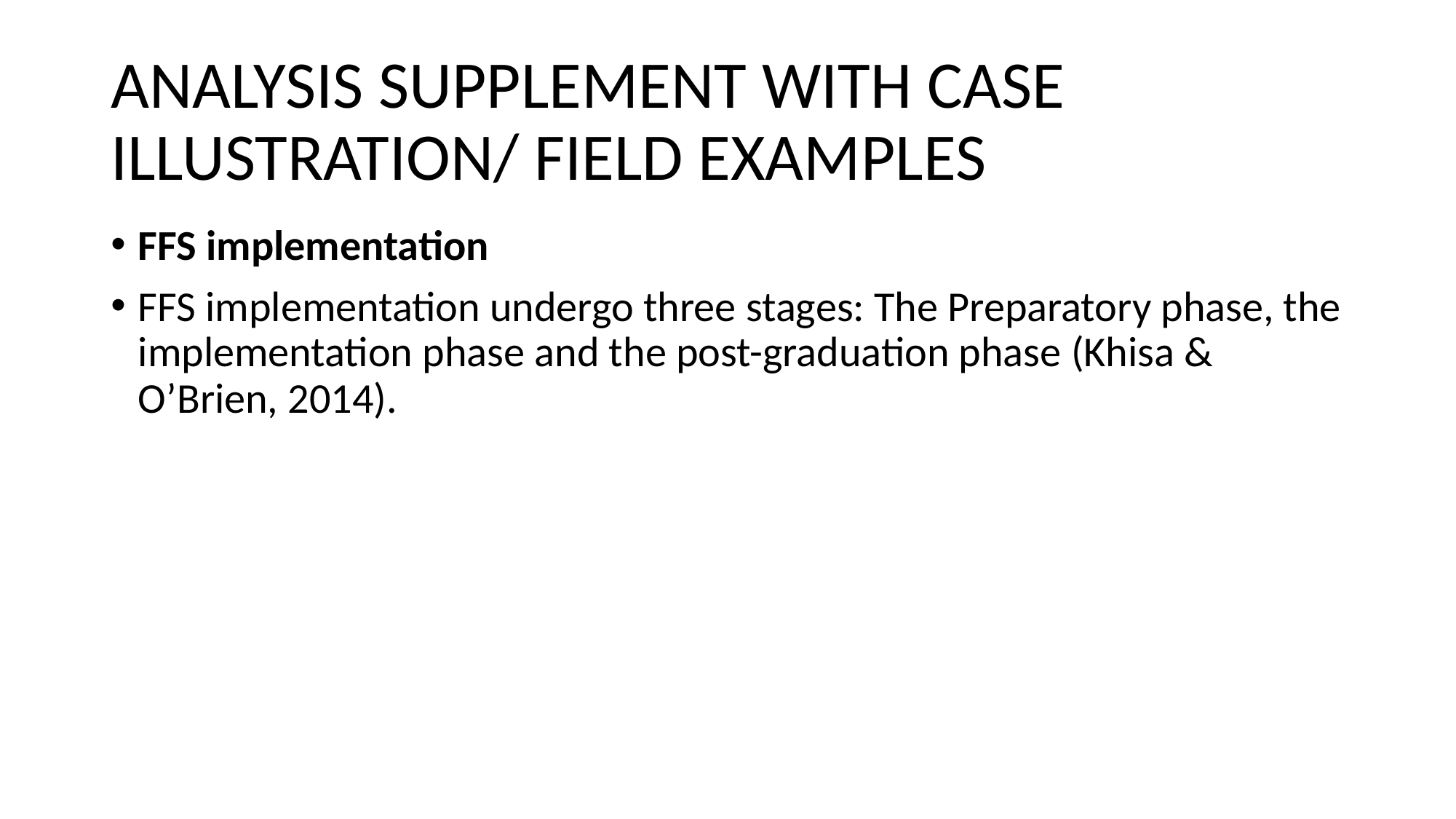

# ANALYSIS SUPPLEMENT WITH CASE ILLUSTRATION/ FIELD EXAMPLES
FFS implementation
FFS implementation undergo three stages: The Preparatory phase, the implementation phase and the post-graduation phase (Khisa & O’Brien, 2014).